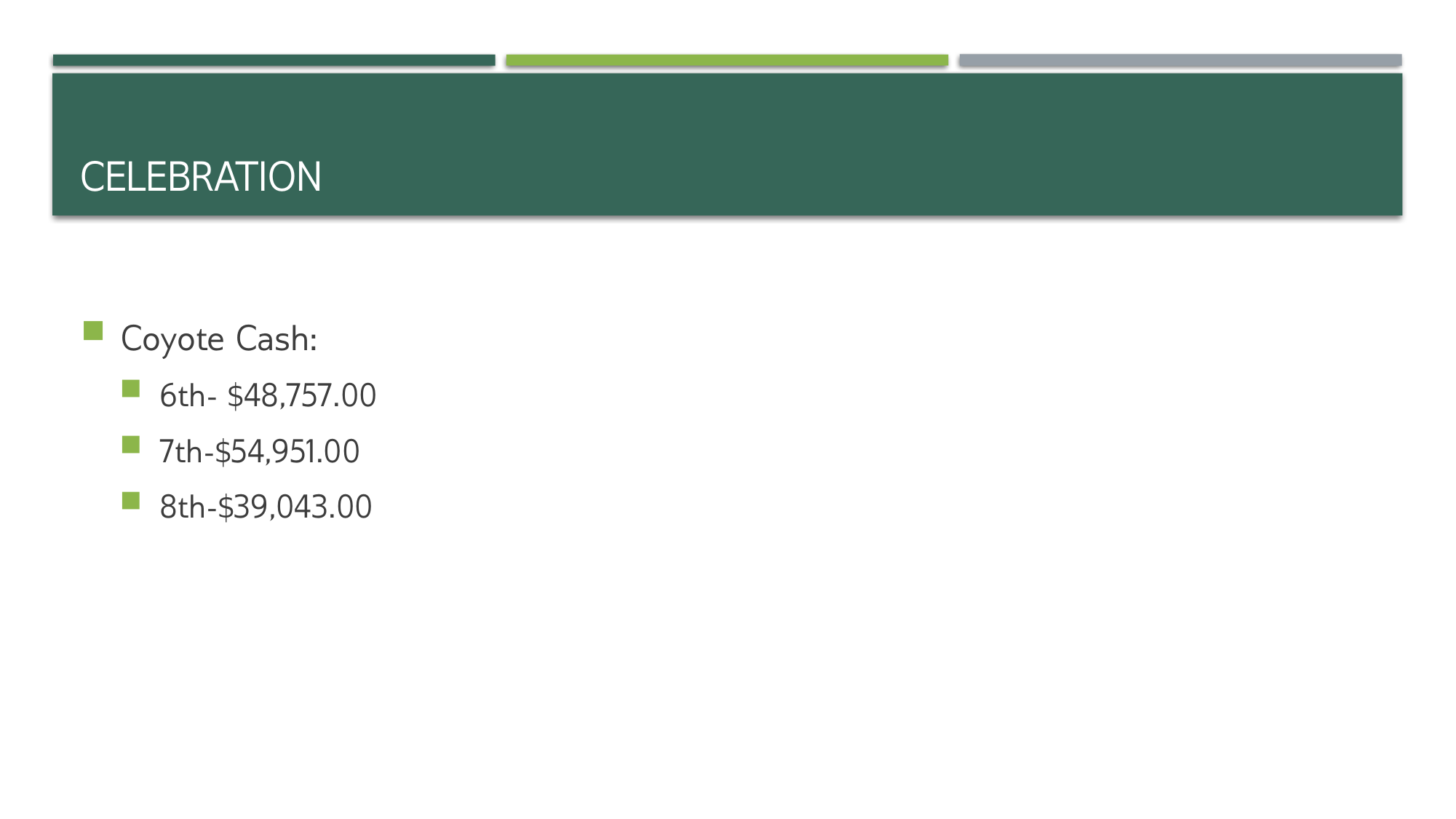

# Celebration
Coyote Cash:
6th- $48,757.00
7th-$54,951.00
8th-$39,043.00